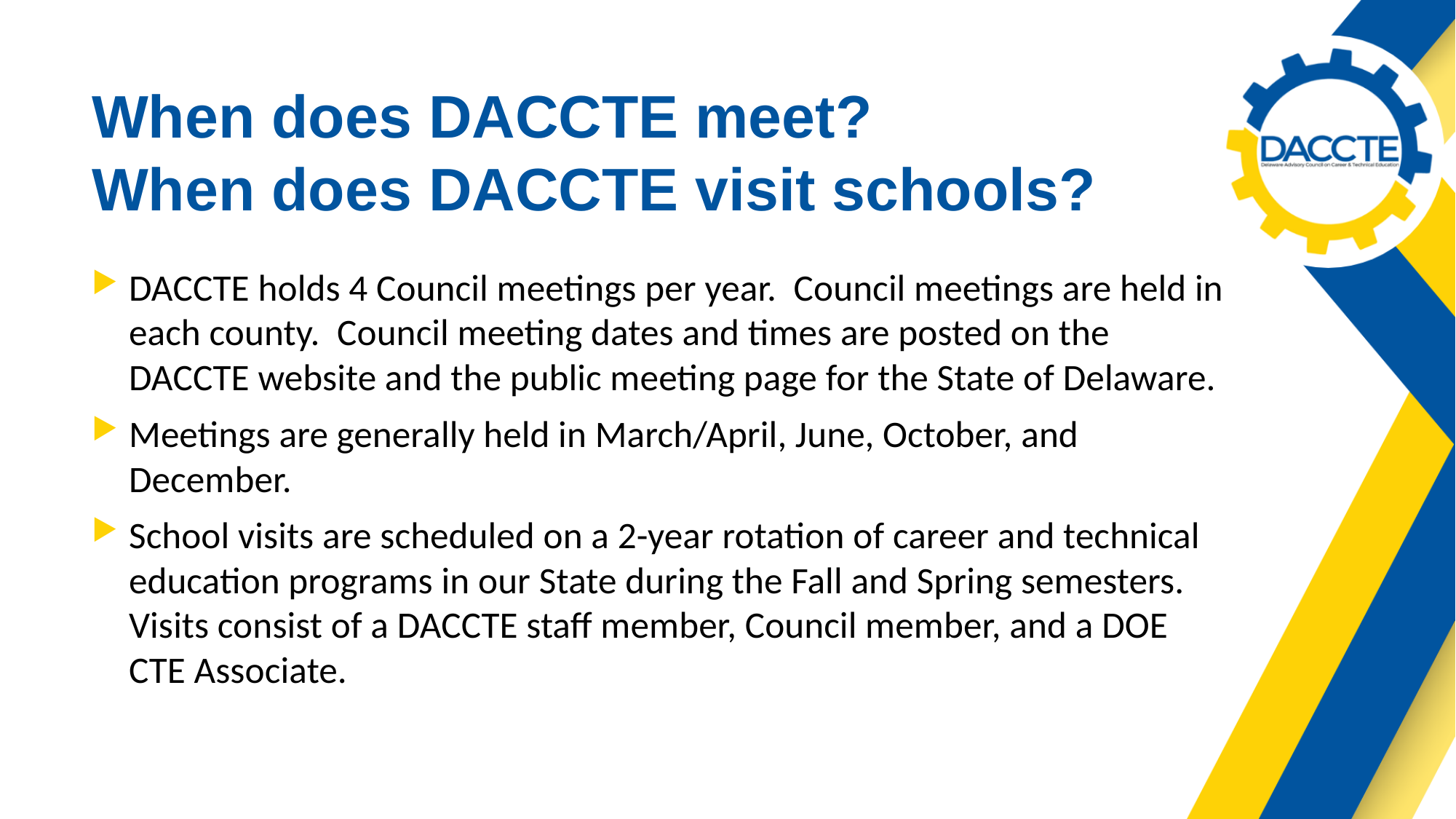

# When does DACCTE meet? When does DACCTE visit schools?
DACCTE holds 4 Council meetings per year.  Council meetings are held in each county.  Council meeting dates and times are posted on the DACCTE website and the public meeting page for the State of Delaware.
Meetings are generally held in March/April, June, October, and December.
School visits are scheduled on a 2-year rotation of career and technical education programs in our State during the Fall and Spring semesters.  Visits consist of a DACCTE staff member, Council member, and a DOE CTE Associate.